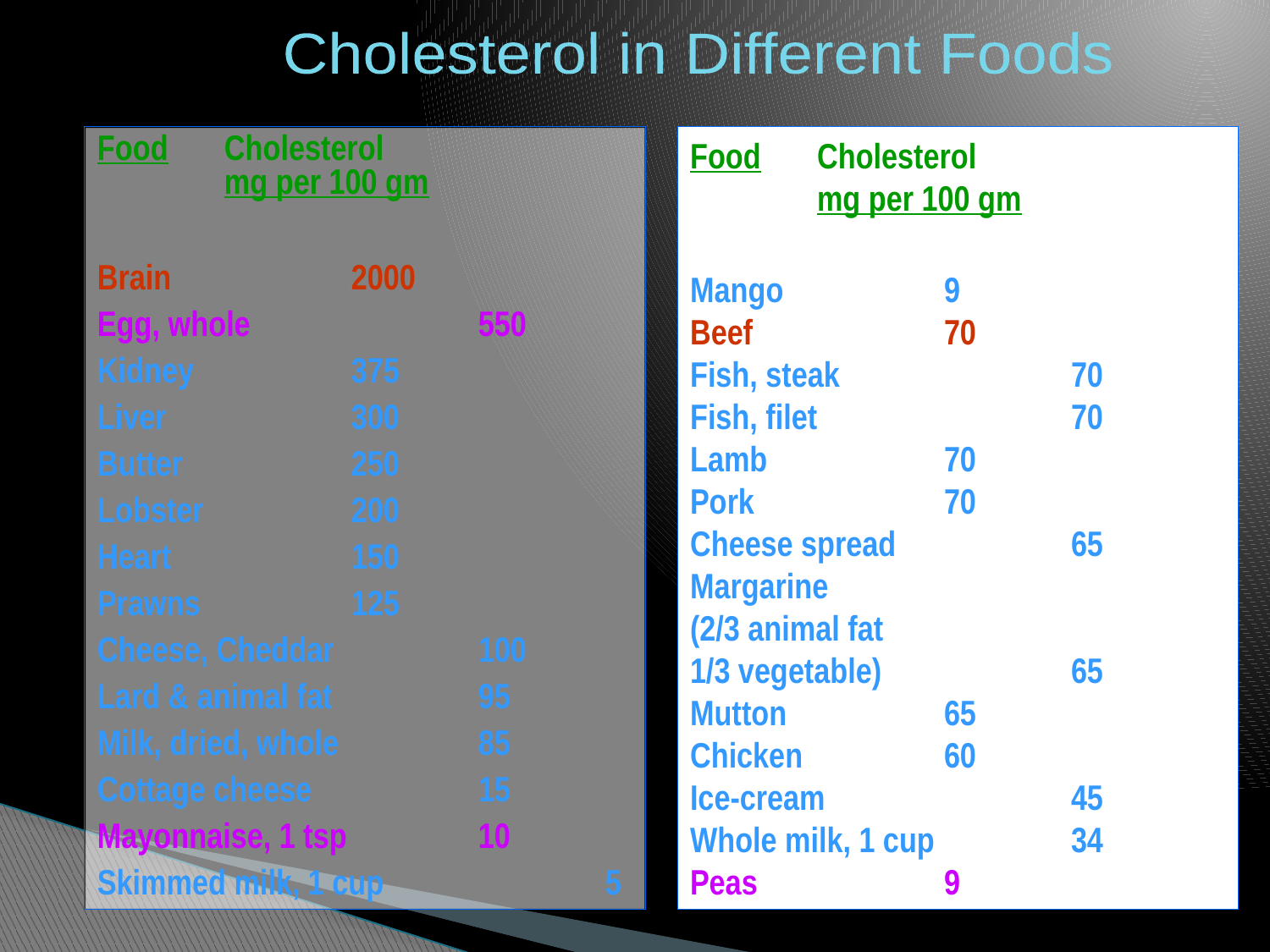

Cholesterol in Different Foods
Food	Cholesterol
	mg per 100 gm
Brain 		2000
Egg, whole 		550
Kidney 		375
Liver 		300
Butter 		250
Lobster 		200
Heart 		150
Prawns		125
Cheese, Cheddar 		100
Lard & animal fat 		95
Milk, dried, whole		85
Cottage cheese		15
Mayonnaise, 1 tsp		10
Skimmed milk, 1 cup		5
Food	Cholesterol
	mg per 100 gm
Mango		9
Beef		70
Fish, steak 		70
Fish, filet		70
Lamb 		70
Pork 		70
Cheese spread 		65
Margarine
(2/3 animal fat
1/3 vegetable) 		65
Mutton 		65
Chicken 		60
Ice-cream 		45
Whole milk, 1 cup		34
Peas 		9